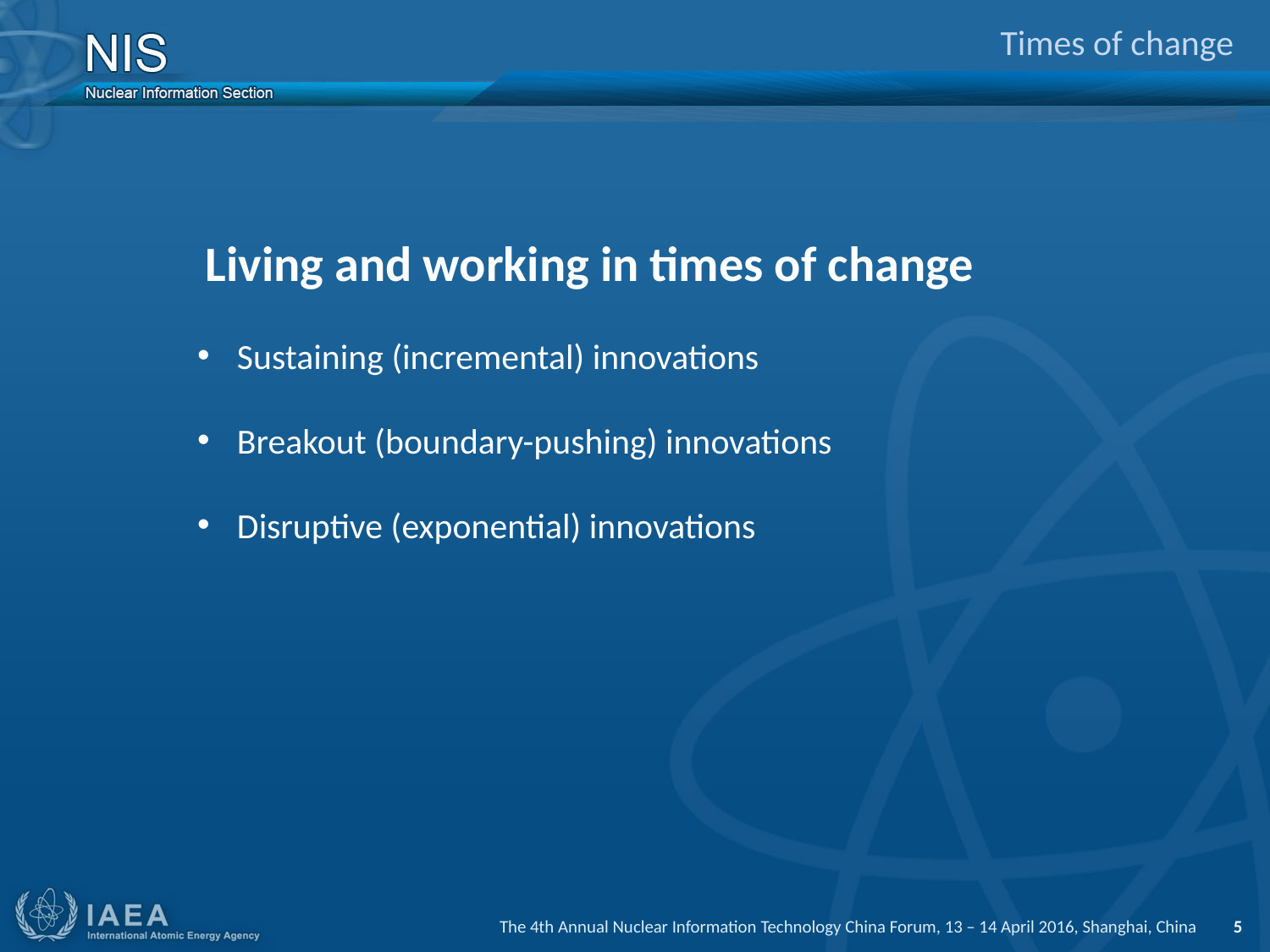

# Times of change
 Living and working in times of change

Sustaining (incremental) innovations

Breakout (boundary-pushing) innovations

Disruptive (exponential) innovations

The 4th Annual Nuclear Information Technology China Forum, 13 – 14 April 2016, Shanghai, China         5